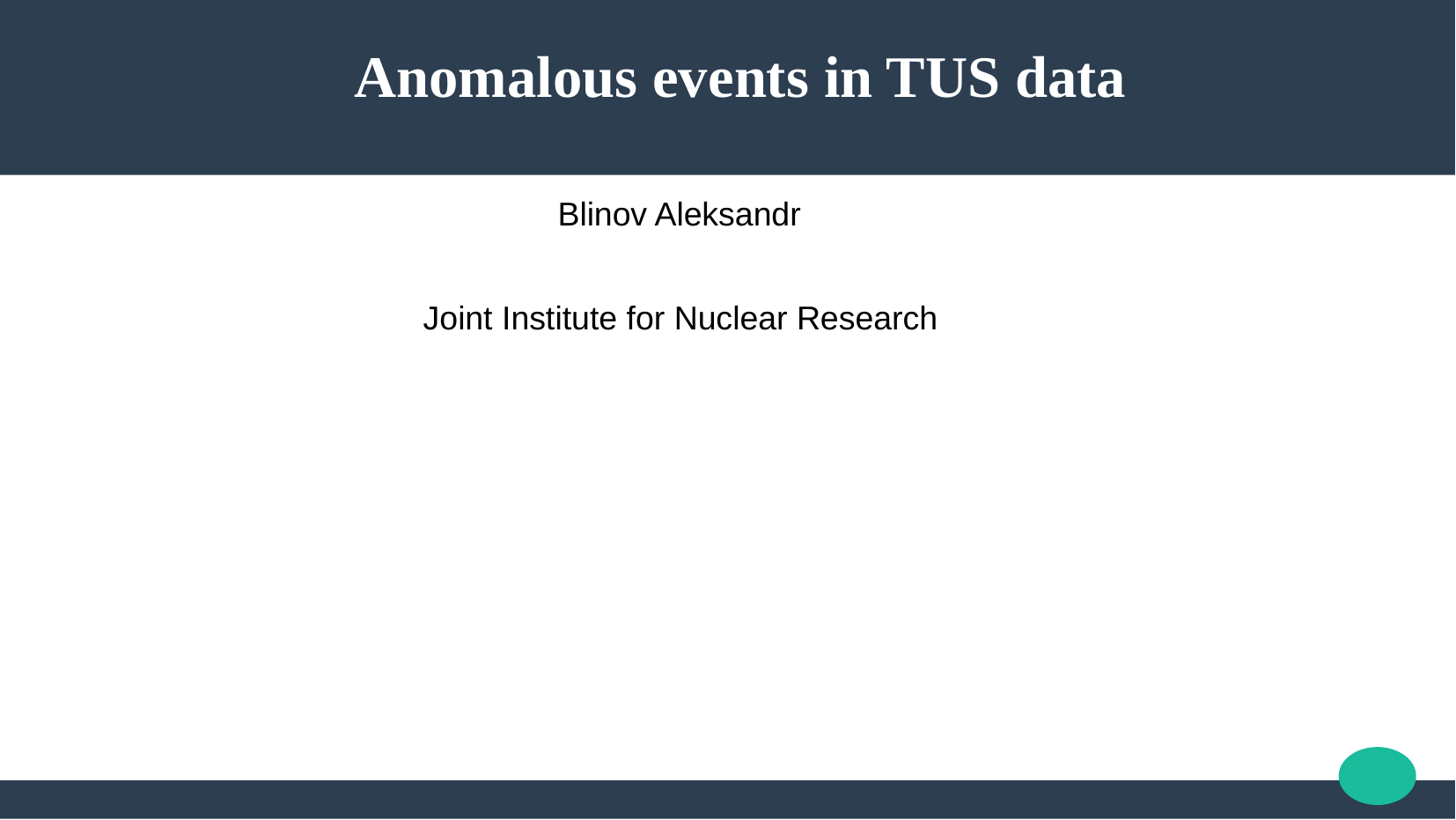

Anomalous events in TUS data

# Blinov Aleksandr
Joint Institute for Nuclear Research